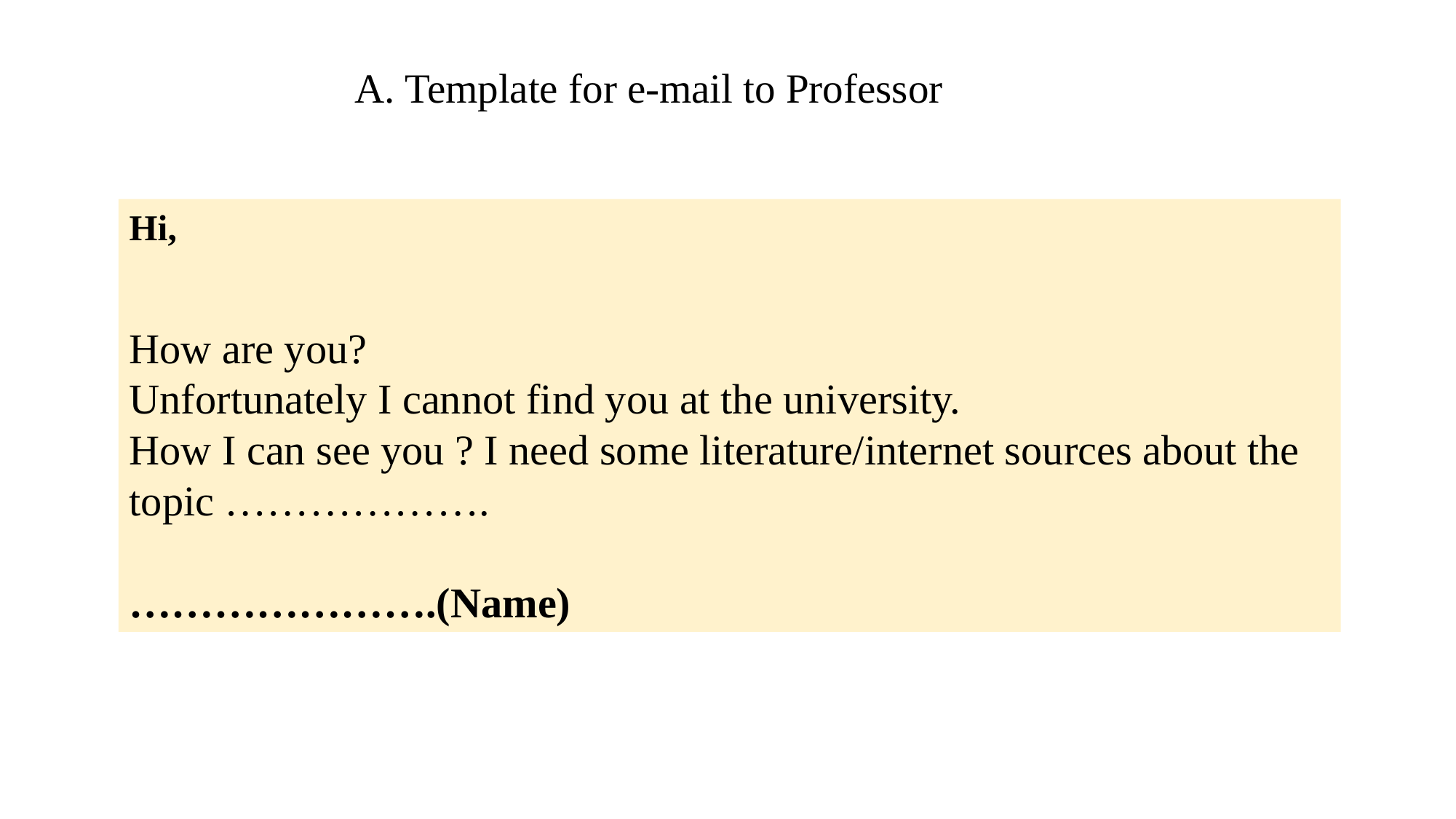

# A. Template for e-mail to Professor
Hi,

How are you?
Unfortunately I cannot find you at the university.
How I can see you ? I need some literature/internet sources about the topic ……………….

………………….(Name)